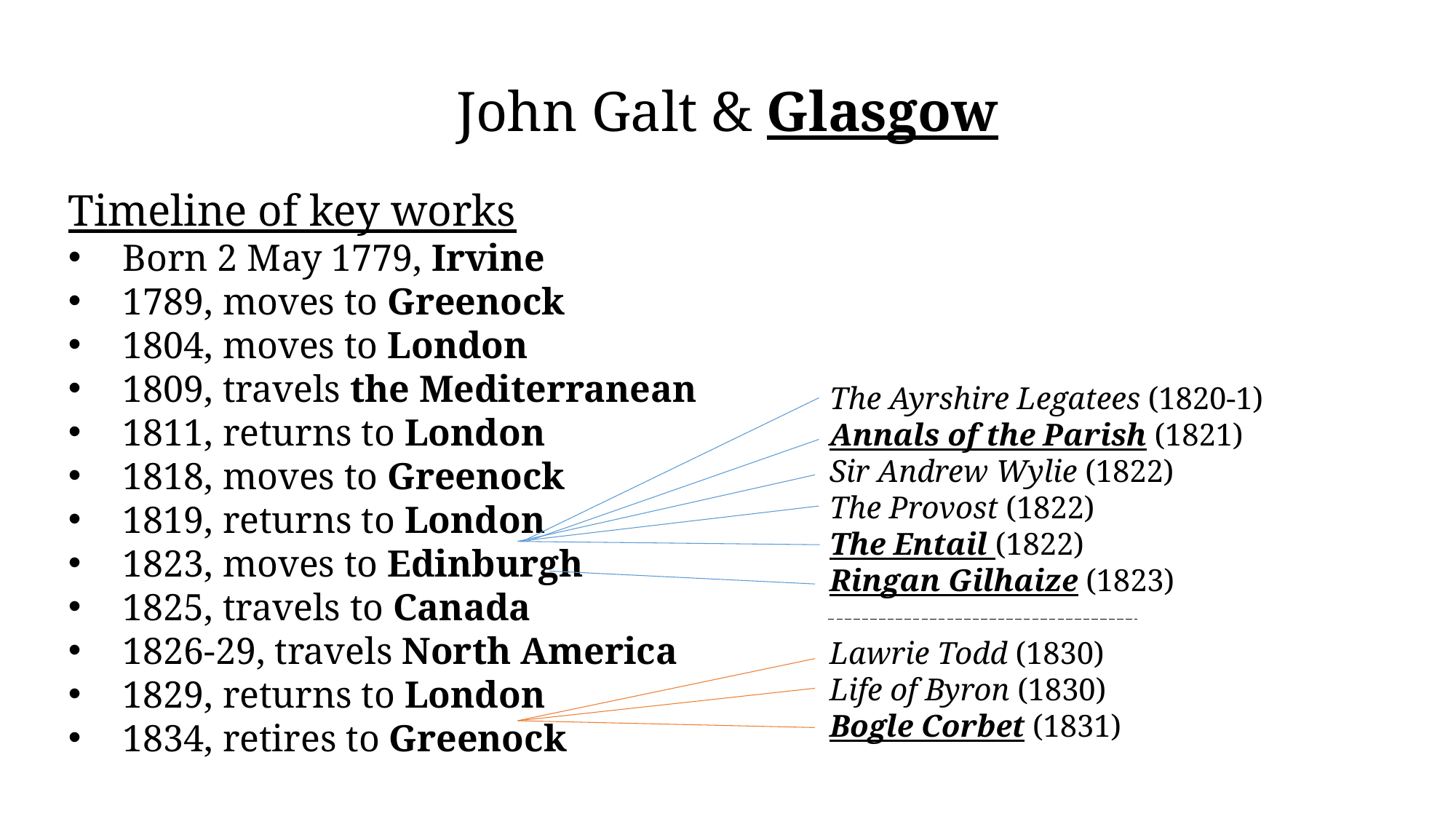

John Galt & Glasgow
Timeline of key works
Born 2 May 1779, Irvine
1789, moves to Greenock
1804, moves to London
1809, travels the Mediterranean
1811, returns to London
1818, moves to Greenock
1819, returns to London
1823, moves to Edinburgh
1825, travels to Canada
1826-29, travels North America
1829, returns to London
1834, retires to Greenock

The Ayrshire Legatees (1820-1)
Annals of the Parish (1821)
Sir Andrew Wylie (1822)
The Provost (1822)
The Entail (1822)
Ringan Gilhaize (1823)

Lawrie Todd (1830)
Life of Byron (1830)
Bogle Corbet (1831)